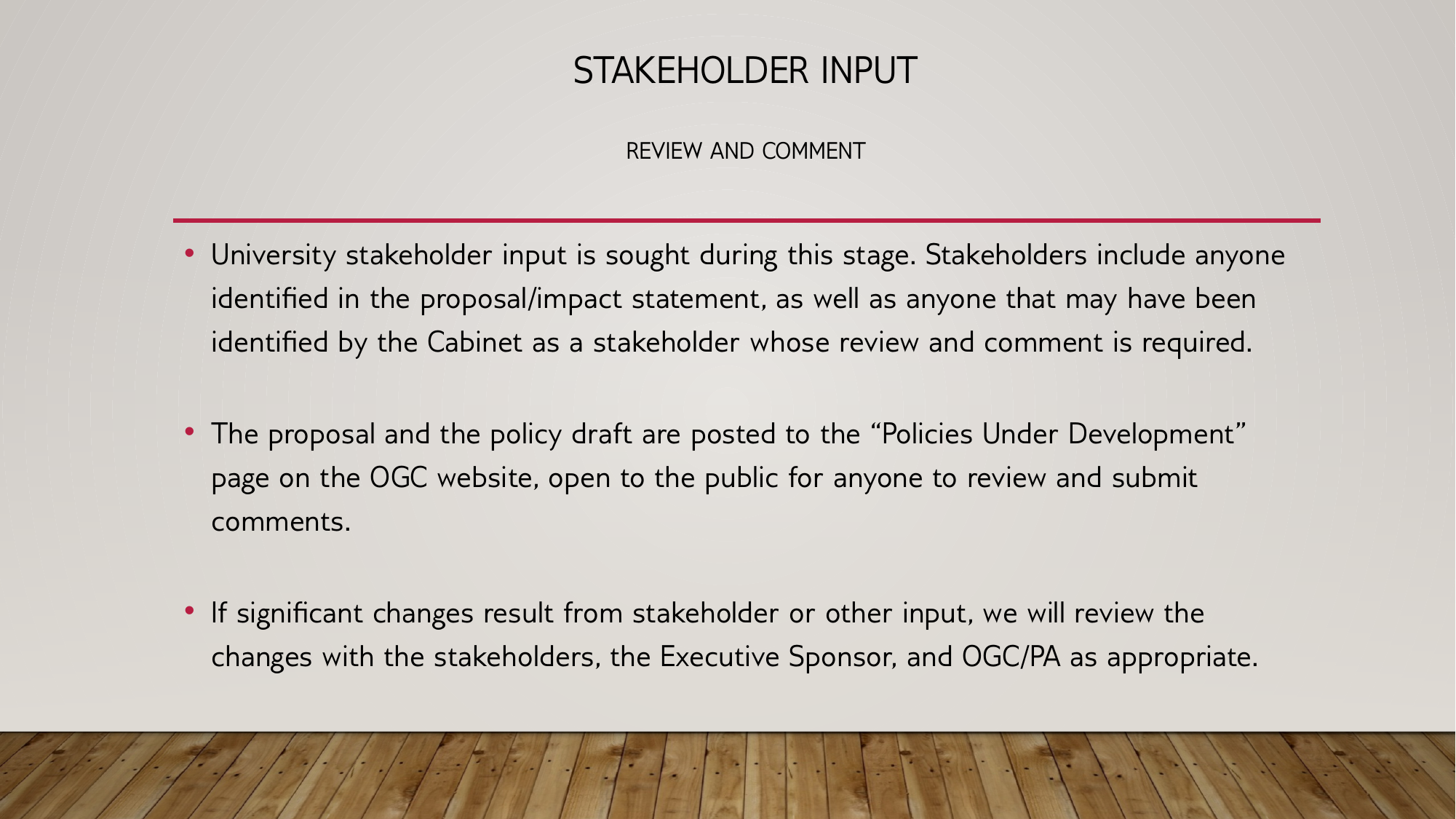

# Stakeholder input review and comment
University stakeholder input is sought during this stage. Stakeholders include anyone identified in the proposal/impact statement, as well as anyone that may have been identified by the Cabinet as a stakeholder whose review and comment is required.

The proposal and the policy draft are posted to the “Policies Under Development” page on the OGC website, open to the public for anyone to review and submit comments.

If significant changes result from stakeholder or other input, we will review the changes with the stakeholders, the Executive Sponsor, and OGC/PA as appropriate.